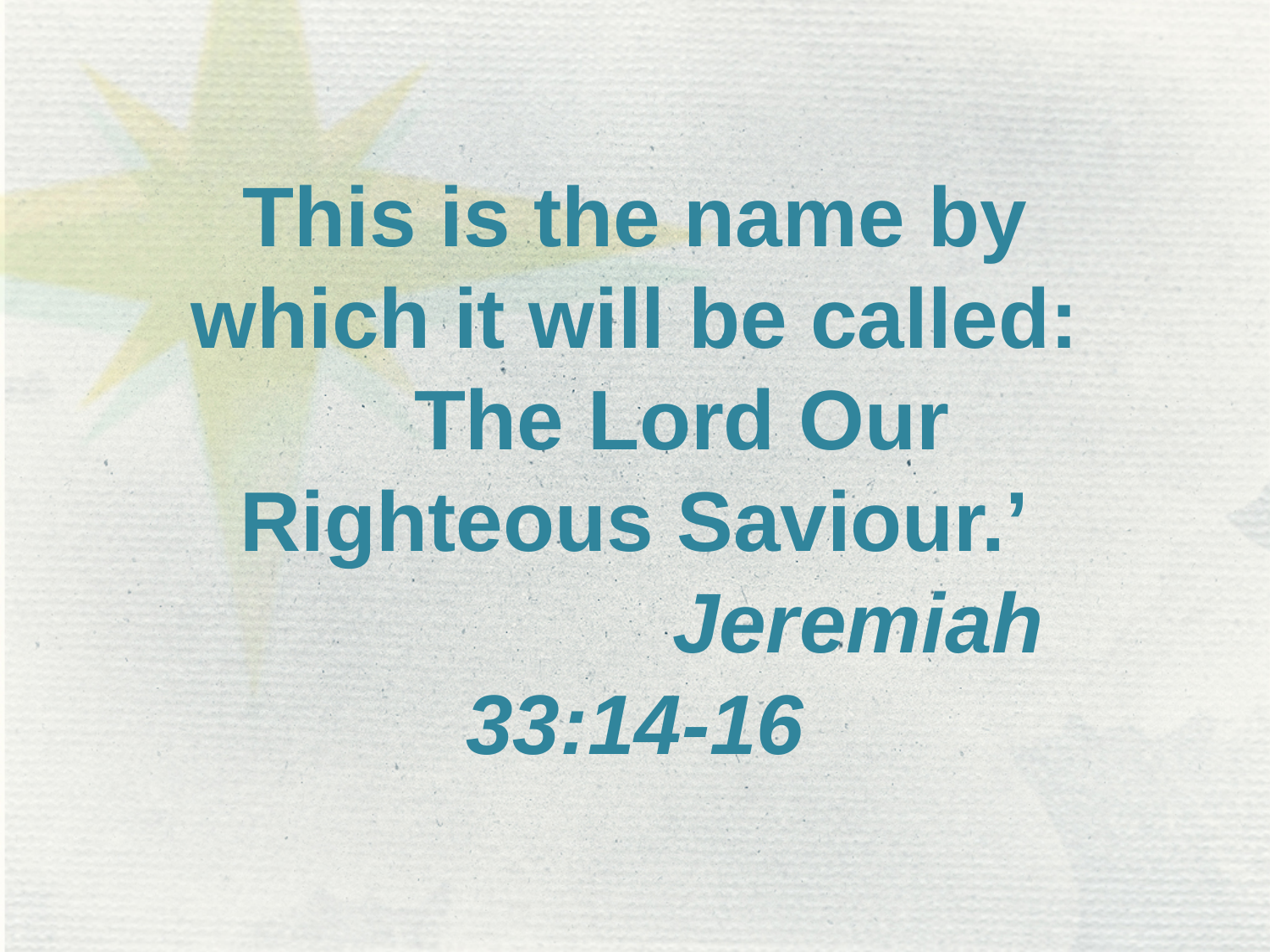

This is the name by which it will be called:
    The Lord Our Righteous Saviour.’
                   Jeremiah 33:14-16